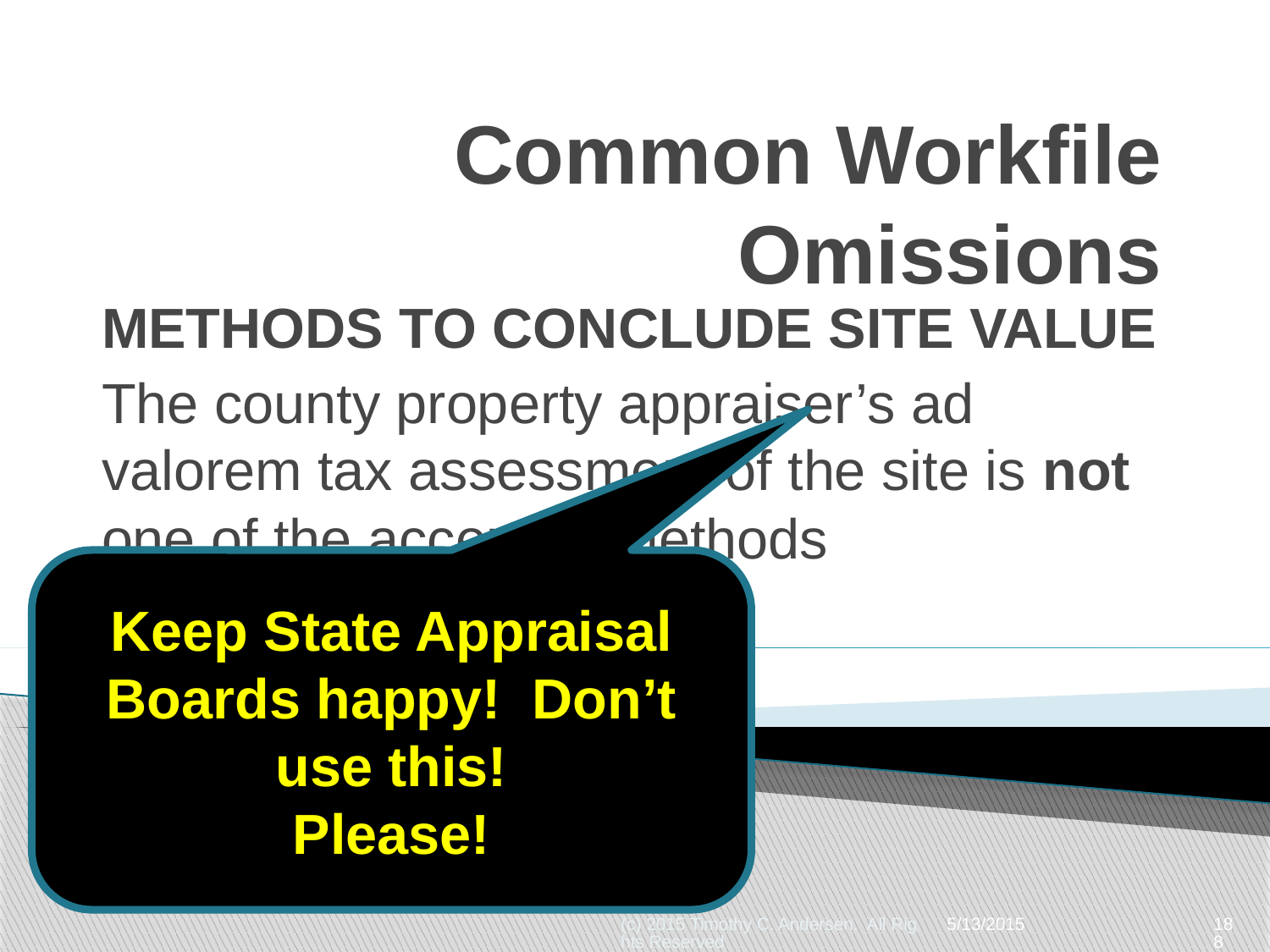

# Common Workfile Omissions
METHODS TO CONCLUDE SITE VALUE
The county property appraiser’s ad valorem tax assessment of the site is not one of the accepted methods
Keep State Appraisal Boards happy!  Don’t use this!
Please!
(c) 2015 Timothy C. Andersen.  All Rights Reserved
5/13/2015
188